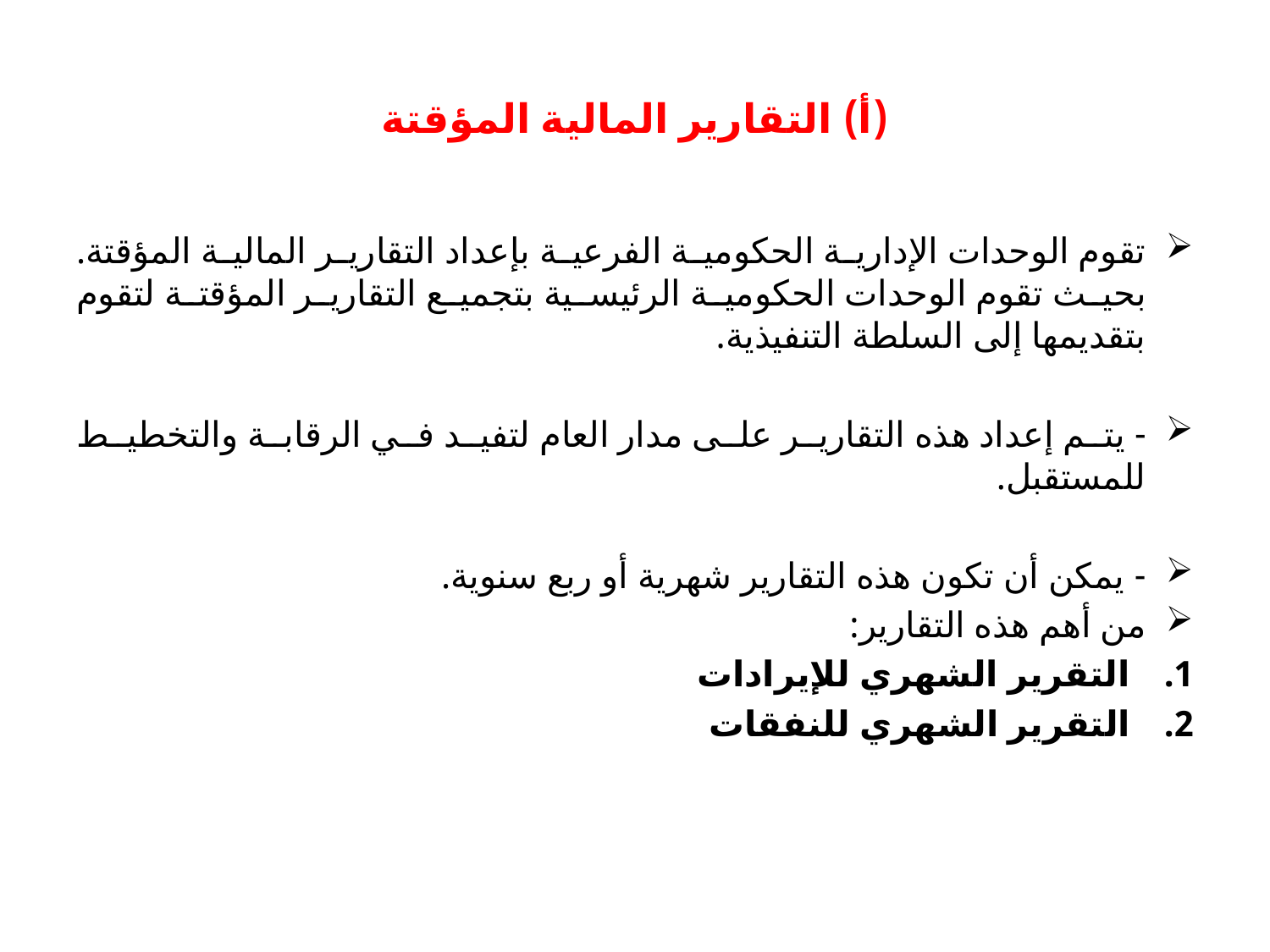

# (أ) التقارير المالية المؤقتة
تقوم الوحدات الإدارية الحكومية الفرعية بإعداد التقارير المالية المؤقتة. بحيث تقوم الوحدات الحكومية الرئيسية بتجميع التقارير المؤقتة لتقوم بتقديمها إلى السلطة التنفيذية.

- يتم إعداد هذه التقارير على مدار العام لتفيد في الرقابة والتخطيط للمستقبل.

- يمكن أن تكون هذه التقارير شهرية أو ربع سنوية.
من أهم هذه التقارير:
التقرير الشهري للإيرادات
التقرير الشهري للنفقات